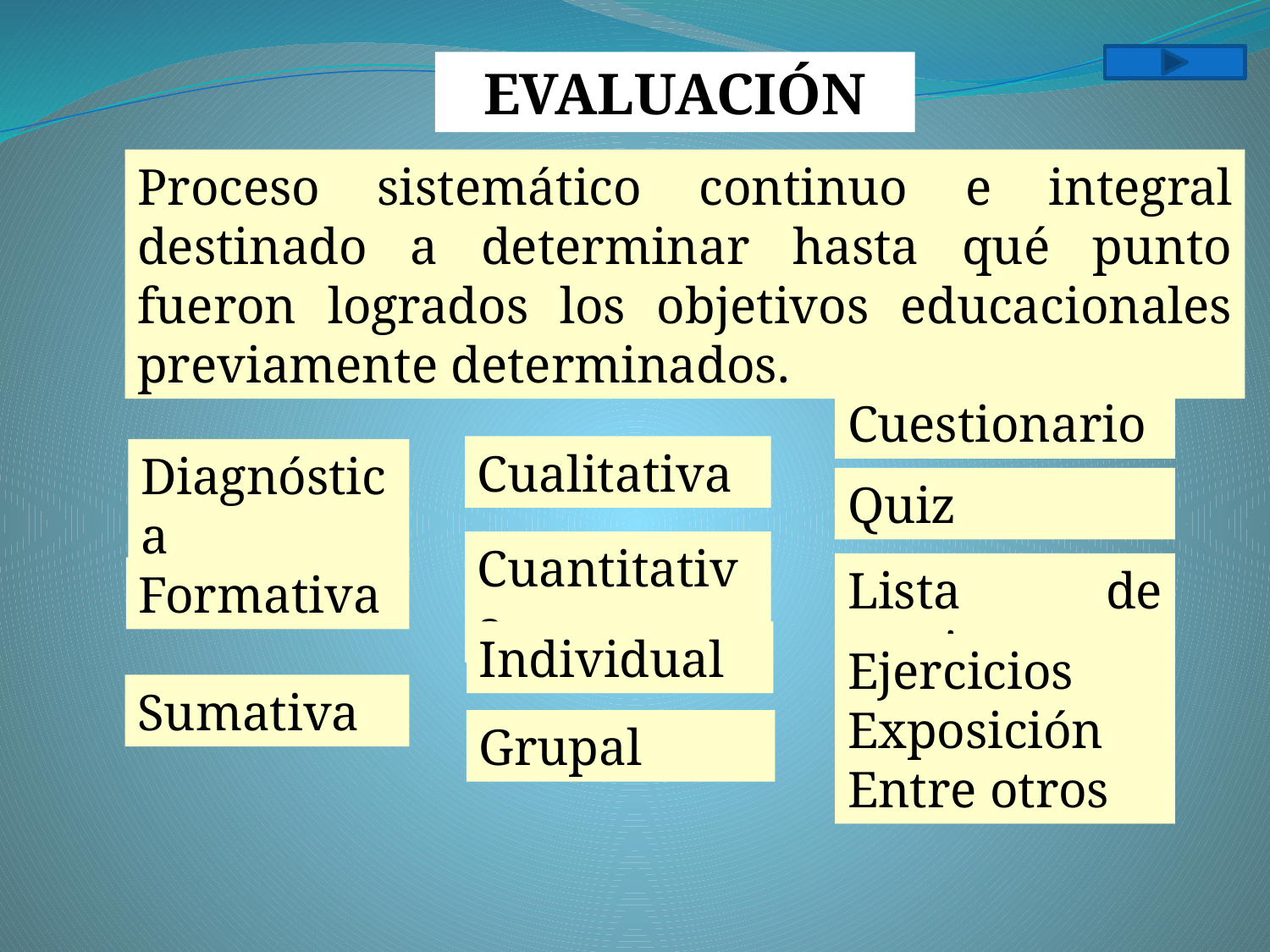

EVALUACIÓN
Proceso sistemático continuo e integral destinado a determinar hasta qué punto fueron logrados los objetivos educacionales previamente determinados.
Cuestionario
Cualitativa
Diagnóstica
Quiz
Cuantitativa
Lista de cotejo
Formativa
Individual
Ejercicios
Exposición
Entre otros
Sumativa
Grupal